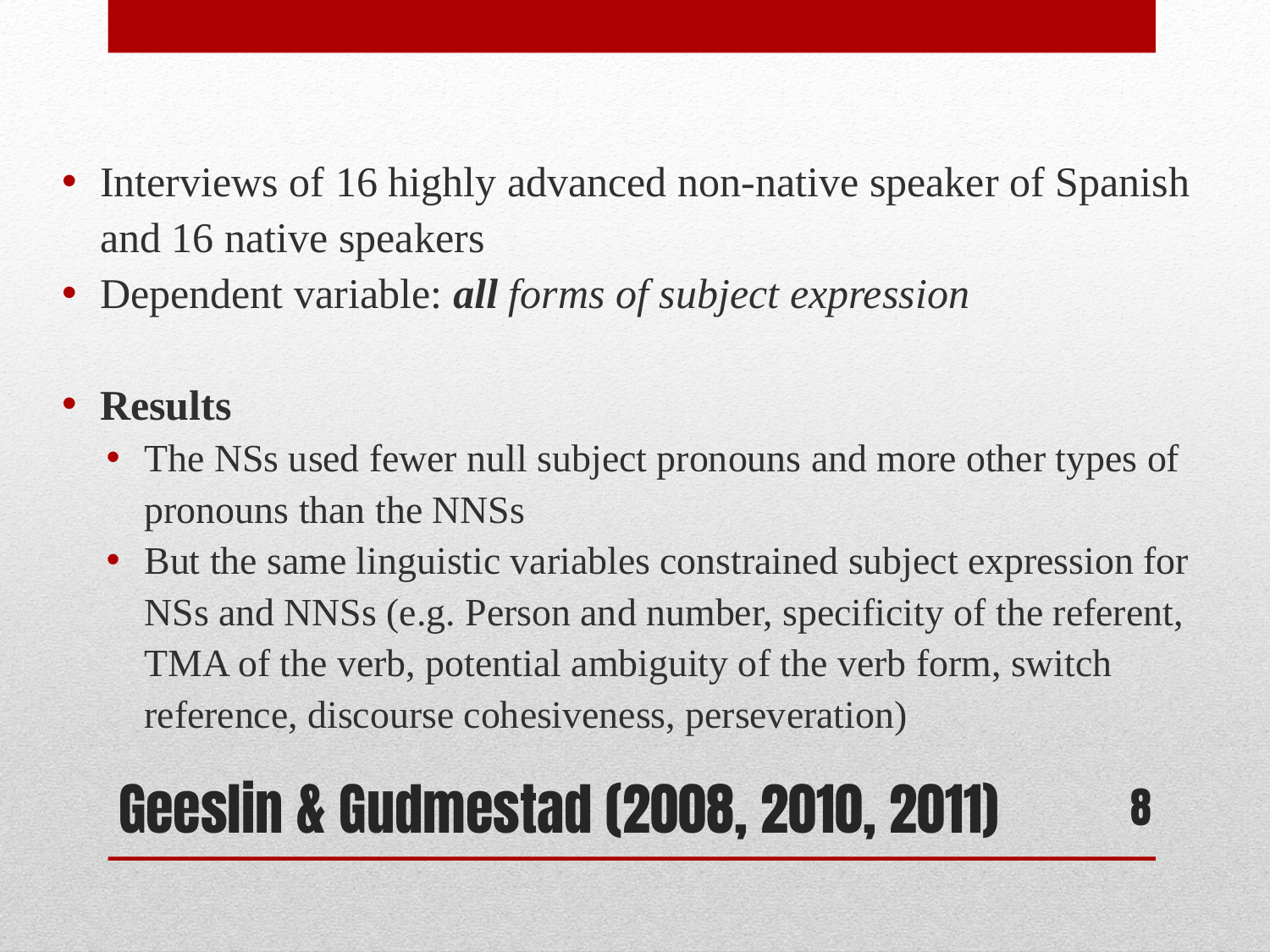

Interviews of 16 highly advanced non-native speaker of Spanish and 16 native speakers
Dependent variable: all forms of subject expression

Results
The NSs used fewer null subject pronouns and more other types of pronouns than the NNSs
But the same linguistic variables constrained subject expression for NSs and NNSs (e.g. Person and number, specificity of the referent, TMA of the verb, potential ambiguity of the verb form, switch reference, discourse cohesiveness, perseveration)

# Geeslin & Gudmestad (2008, 2010, 2011)
8